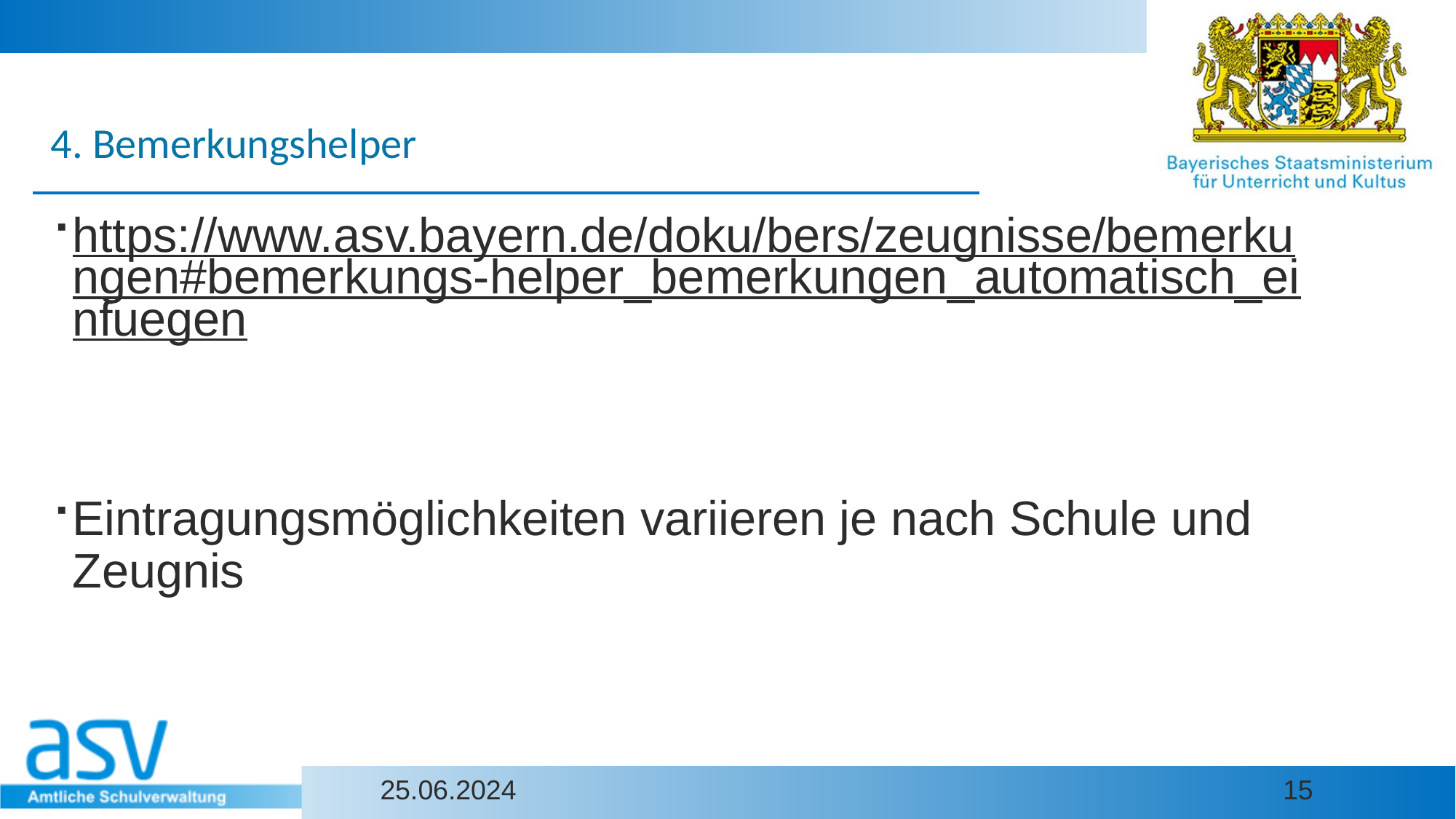

4. Bemerkungshelper
https://www.asv.bayern.de/doku/bers/zeugnisse/bemerkungen#bemerkungs-helper_bemerkungen_automatisch_einfuegen

Eintragungsmöglichkeiten variieren je nach Schule und Zeugnis

25.06.2024
15